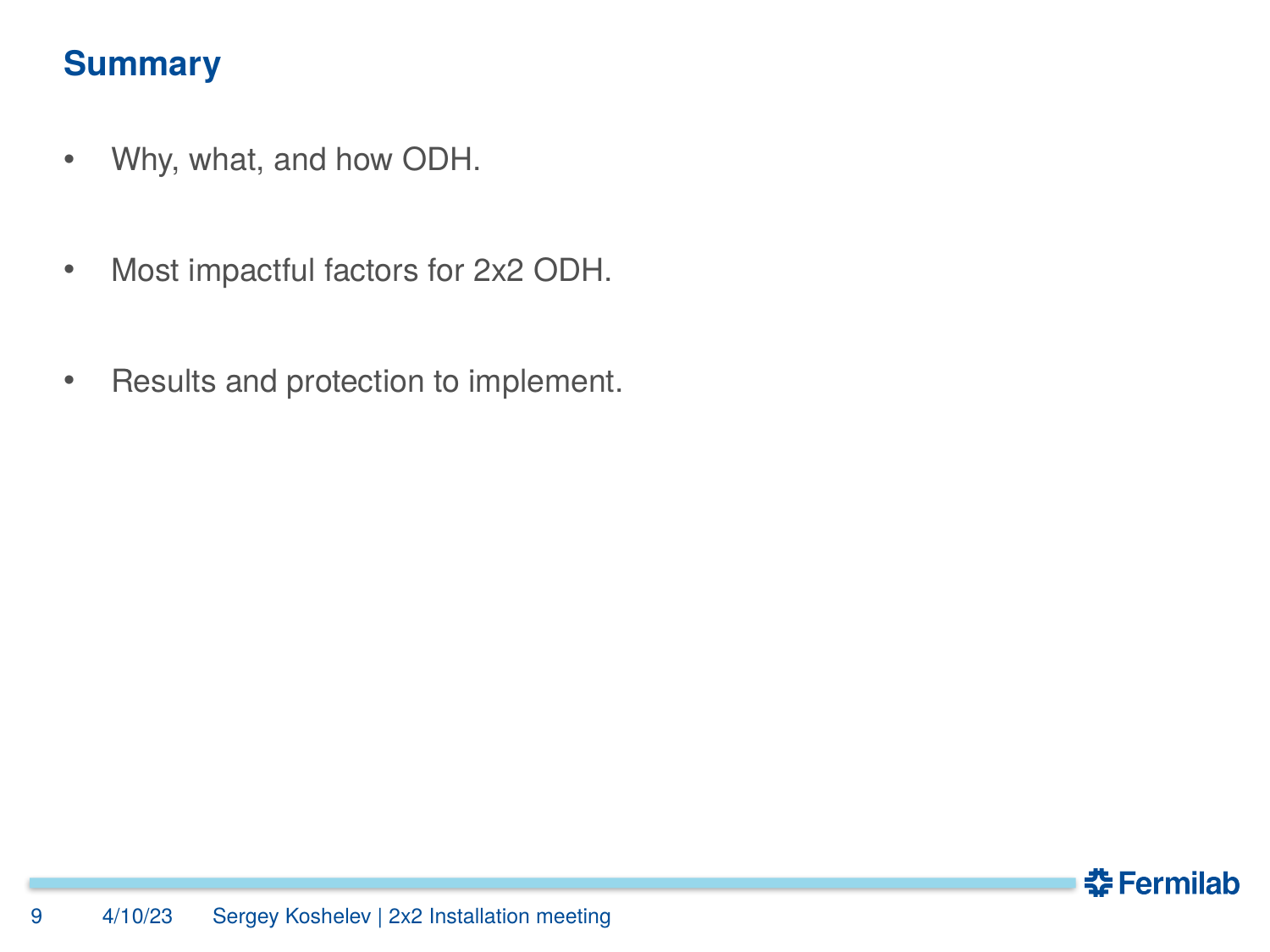

# Summary
Why, what, and how ODH.

Most impactful factors for 2x2 ODH.

Results and protection to implement.

9
4/10/23
Sergey Koshelev | 2x2 Installation meeting